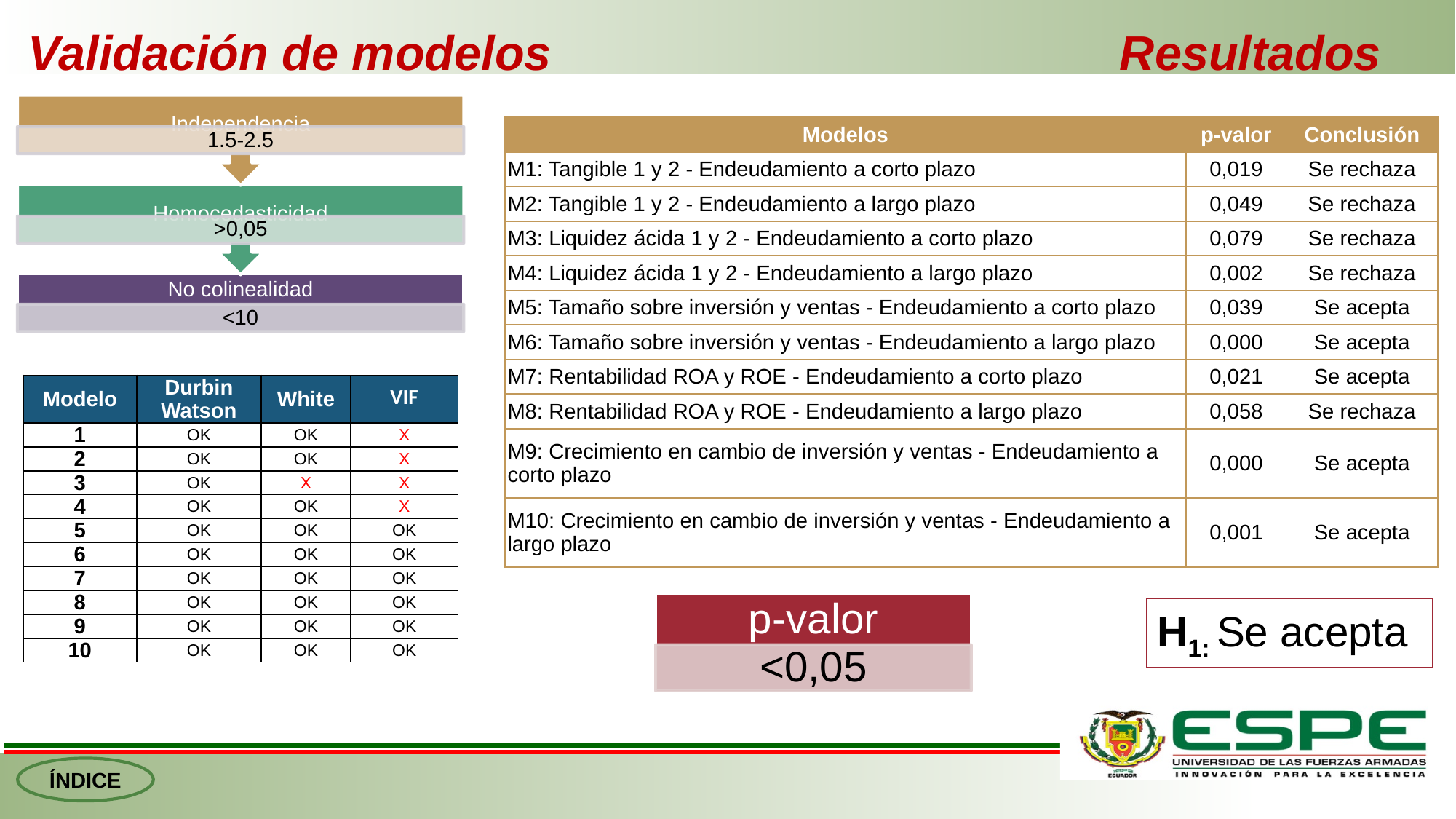

# Validación de modelos						Resultados
No colinealidad
<10
Homocedasticidad
>0,05
Independencia
1.5-2.5
| Modelos | p-valor | Conclusión |
| --- | --- | --- |
| M1: Tangible 1 y 2 - Endeudamiento a corto plazo | 0,019 | Se rechaza |
| M2: Tangible 1 y 2 - Endeudamiento a largo plazo | 0,049 | Se rechaza |
| M3: Liquidez ácida 1 y 2 - Endeudamiento a corto plazo | 0,079 | Se rechaza |
| M4: Liquidez ácida 1 y 2 - Endeudamiento a largo plazo | 0,002 | Se rechaza |
| M5: Tamaño sobre inversión y ventas - Endeudamiento a corto plazo | 0,039 | Se acepta |
| M6: Tamaño sobre inversión y ventas - Endeudamiento a largo plazo | 0,000 | Se acepta |
| M7: Rentabilidad ROA y ROE - Endeudamiento a corto plazo | 0,021 | Se acepta |
| M8: Rentabilidad ROA y ROE - Endeudamiento a largo plazo | 0,058 | Se rechaza |
| M9: Crecimiento en cambio de inversión y ventas - Endeudamiento a corto plazo | 0,000 | Se acepta |
| M10: Crecimiento en cambio de inversión y ventas - Endeudamiento a largo plazo | 0,001 | Se acepta |
| Modelo | Durbin Watson | White | VIF |
| --- | --- | --- | --- |
| 1 | OK | OK | X |
| 2 | OK | OK | X |
| 3 | OK | X | X |
| 4 | OK | OK | X |
| 5 | OK | OK | OK |
| 6 | OK | OK | OK |
| 7 | OK | OK | OK |
| 8 | OK | OK | OK |
| 9 | OK | OK | OK |
| 10 | OK | OK | OK |
p-valor
<0,05
H1: Se acepta
ÍNDICE